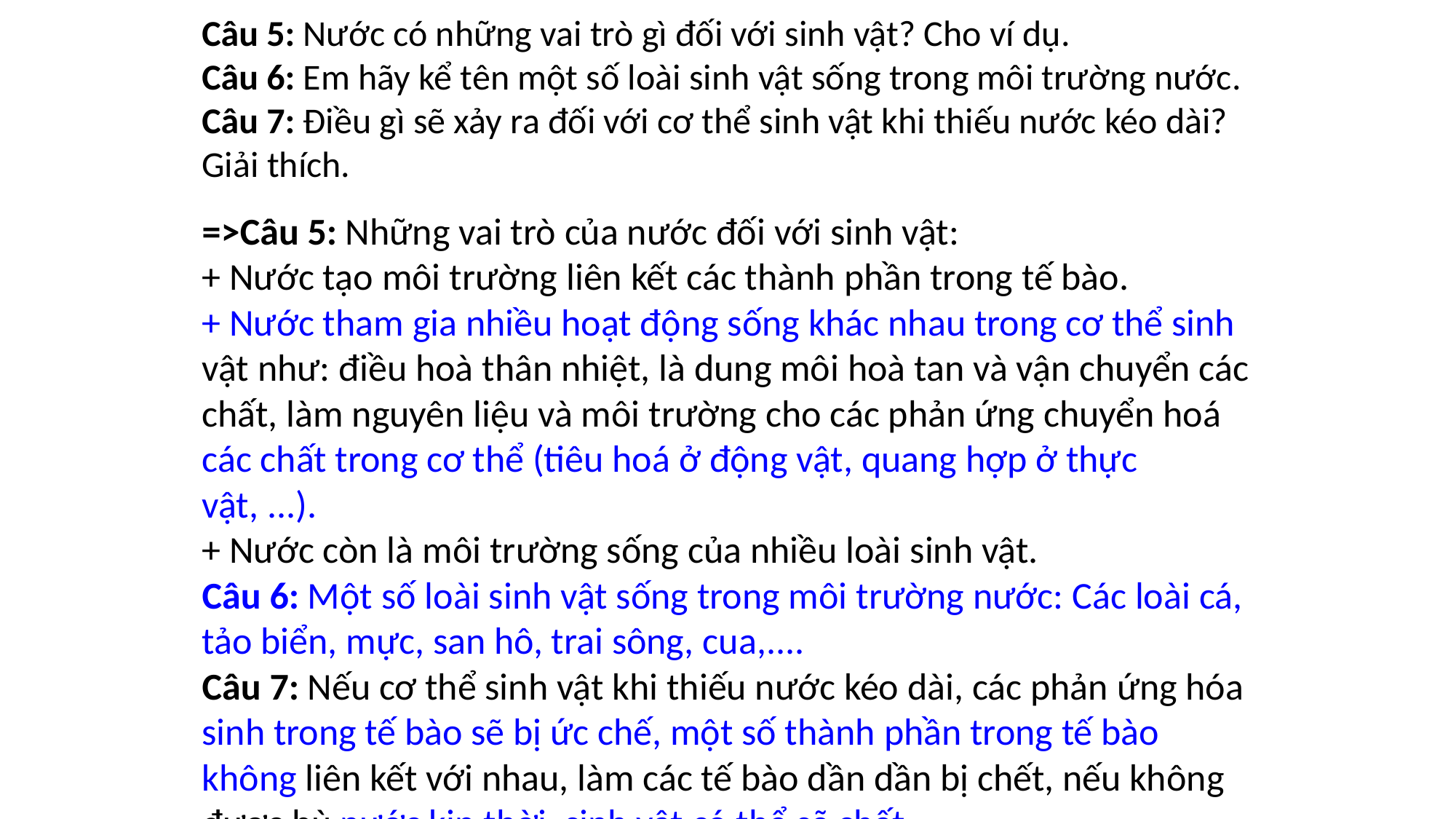

Câu 5: Nước có những vai trò gì đối với sinh vật? Cho ví dụ.
Câu 6: Em hãy kể tên một số loài sinh vật sống trong môi trường nước.
Câu 7: Điều gì sẽ xảy ra đối với cơ thể sinh vật khi thiếu nước kéo dài? Giải thích.
=>Câu 5: Những vai trò của nước đối với sinh vật:
+ Nước tạo môi trường liên kết các thành phần trong tế bào.
+ Nước tham gia nhiều hoạt động sống khác nhau trong cơ thể sinh vật như: điều hoà thân nhiệt, là dung môi hoà tan và vận chuyển các chất, làm nguyên liệu và môi trường cho các phản ứng chuyển hoá các chất trong cơ thể (tiêu hoá ở động vật, quang hợp ở thực vật, ...).
+ Nước còn là môi trường sống của nhiều loài sinh vật.
Câu 6: Một số loài sinh vật sống trong môi trường nước: Các loài cá, tảo biển, mực, san hô, trai sông, cua,....
Câu 7: Nếu cơ thể sinh vật khi thiếu nước kéo dài, các phản ứng hóa sinh trong tế bào sẽ bị ức chế, một số thành phần trong tế bào không liên kết với nhau, làm các tế bào dần dần bị chết, nếu không được bù nước kịp thời, sinh vật có thể sẽ chết.